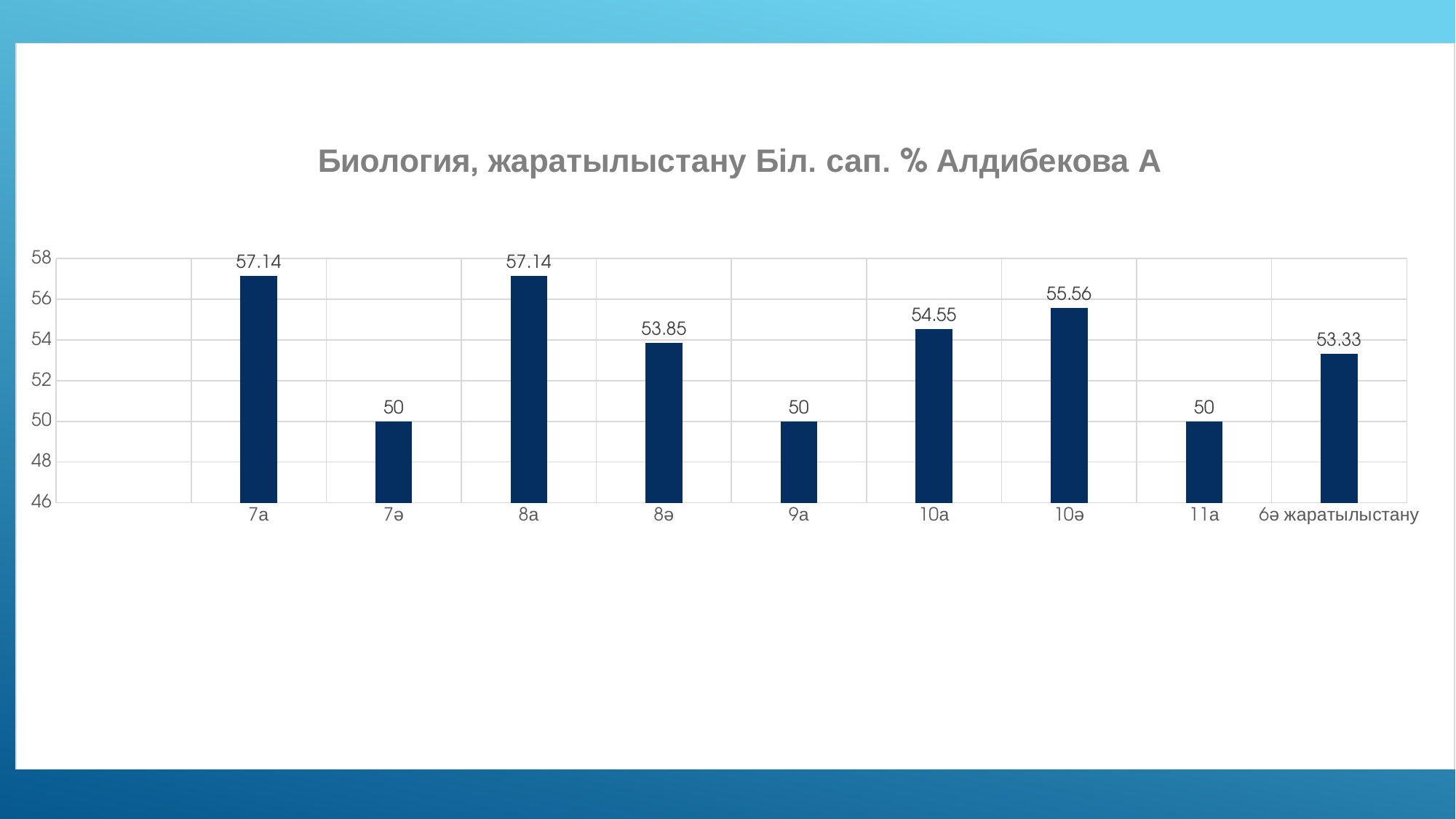

### Chart: Биология, жаратылыстану Біл. сап. % Алдибекова А

| Category | Біл. сап. % |
|---|---|
|  | None |
| 7а | 57.14 |
| 7ә | 50.0 |
| 8а | 57.14 |
| 8ә | 53.85 |
| 9а | 50.0 |
| 10а | 54.55 |
| 10ә | 55.56 |
| 11а | 50.0 |
| 6ә жаратылыстану | 53.33 |